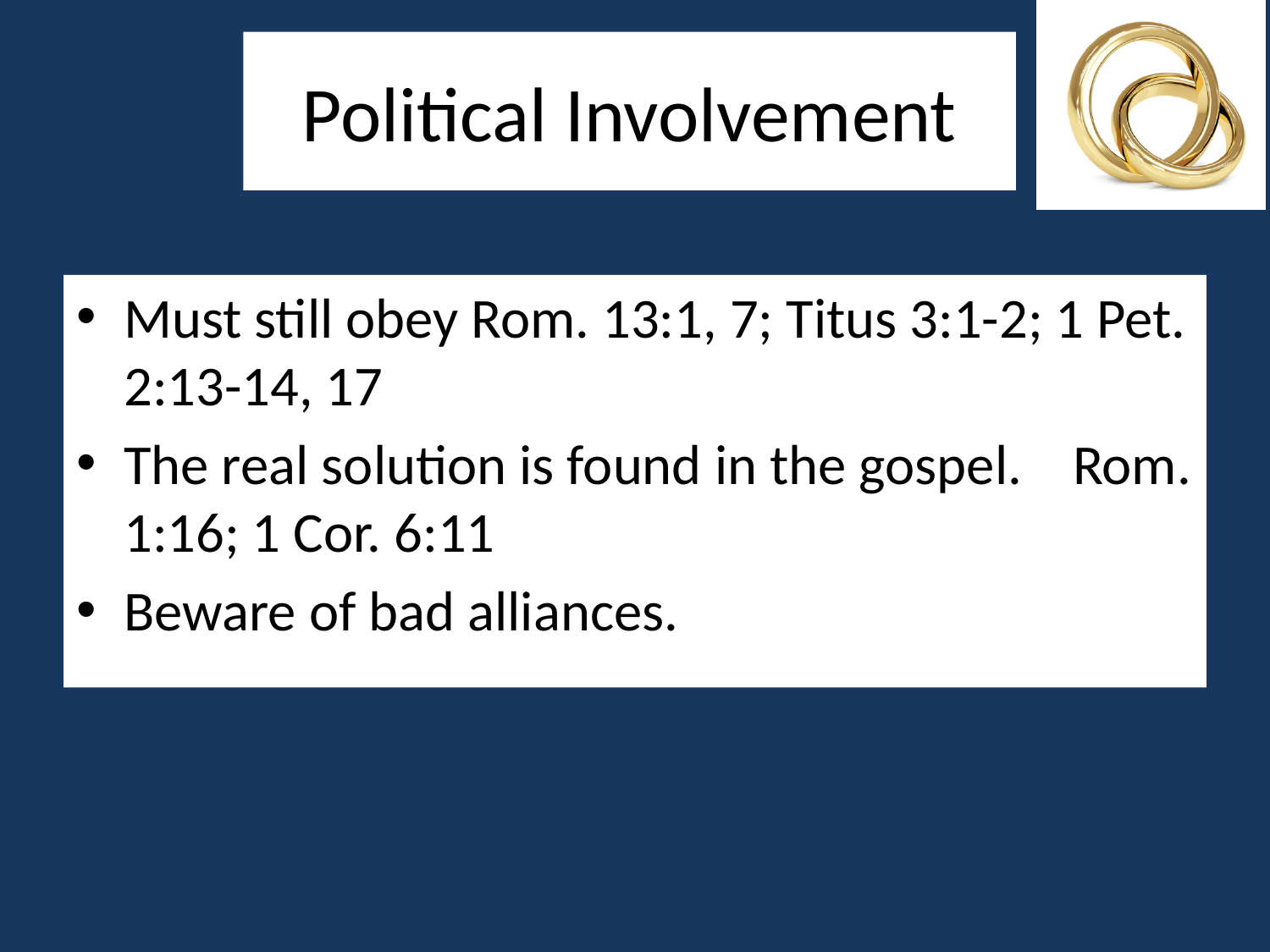

# Political Involvement
Must still obey Rom. 13:1, 7; Titus 3:1-2; 1 Pet. 2:13-14, 17
The real solution is found in the gospel.    Rom. 1:16; 1 Cor. 6:11
Beware of bad alliances.